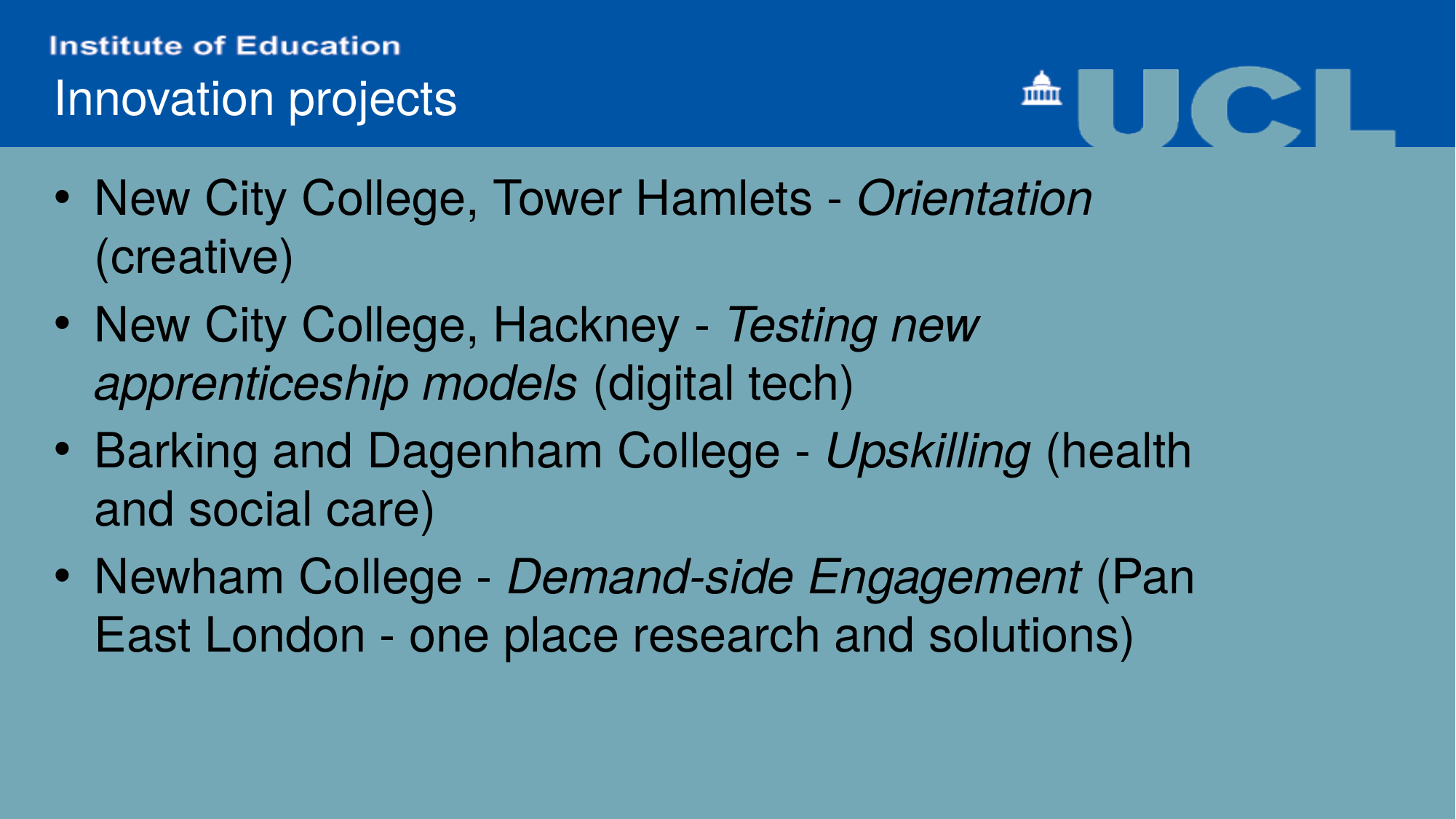

# Innovation projects
New City College, Tower Hamlets - Orientation (creative)
New City College, Hackney - Testing new apprenticeship models (digital tech)
Barking and Dagenham College - Upskilling (health and social care)
Newham College - Demand-side Engagement (Pan East London - one place research and solutions)